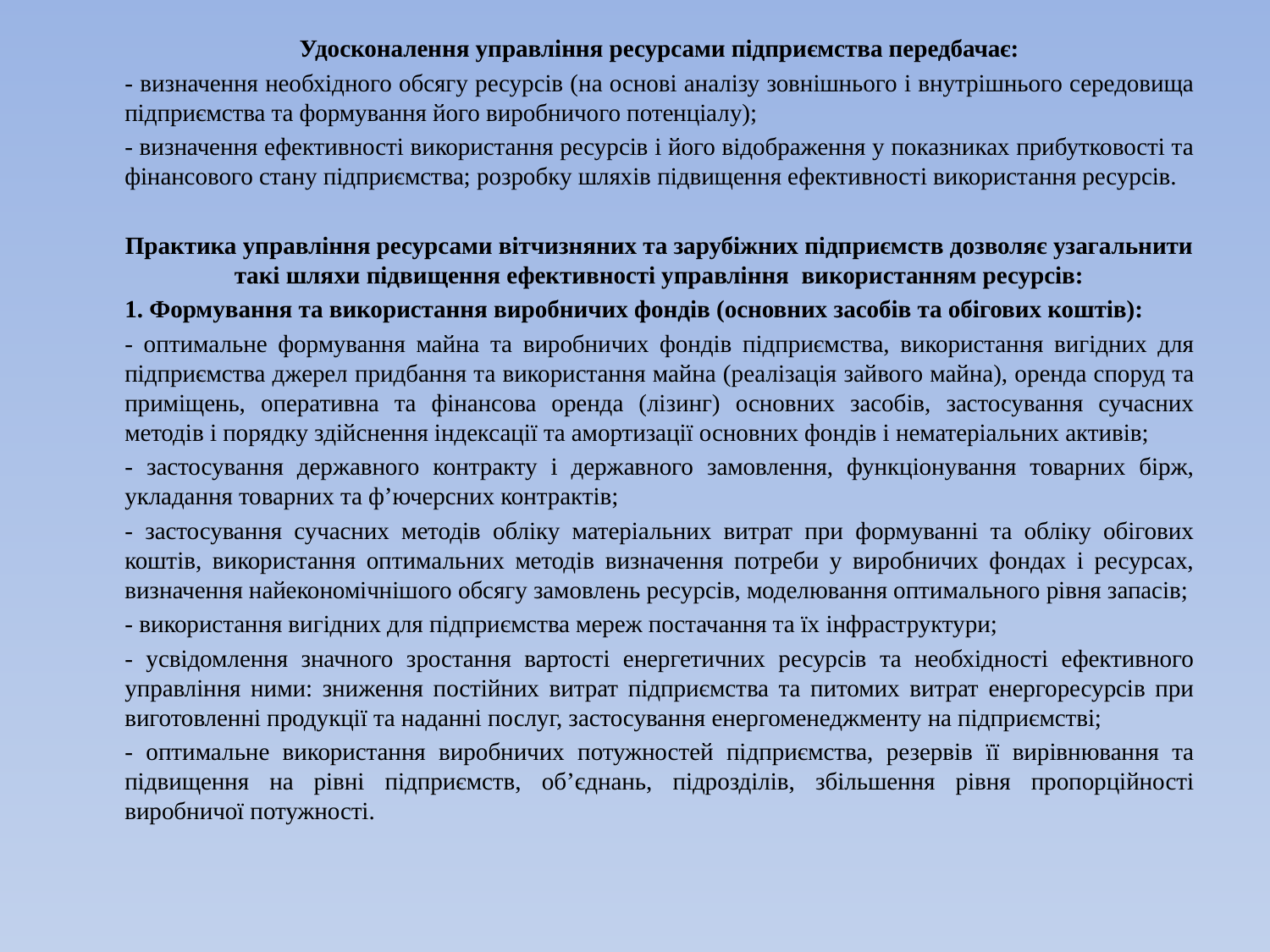

Удосконалення управління ресурсами підприємства передбачає:
- визначення необхідного обсягу ресурсів (на основі аналізу зовнішнього і внутрішнього середовища підприємства та формування його виробничого потенціалу);
- визначення ефективності використання ресурсів і його відображення у показниках прибутковості та фінансового стану підприємства; розробку шляхів підвищення ефективності використання ресурсів.

Практика управління ресурсами вітчизняних та зарубіжних підприємств дозволяє узагальнити такі шляхи підвищення ефективності управління  використанням ресурсів:
1. Формування та використання виробничих фондів (основних засобів та обігових коштів):
- оптимальне формування майна та виробничих фондів підприємства, використання вигідних для підприємства джерел придбання та використання майна (реалізація зайвого майна), оренда споруд та приміщень, оперативна та фінансова оренда (лізинг) основних засобів, застосування сучасних методів і порядку здійснення індексації та амортизації основних фондів і нематеріальних активів;
- застосування державного контракту і державного замовлення, функціонування товарних бірж, укладання товарних та ф’ючерсних контрактів;
- застосування сучасних методів обліку матеріальних витрат при формуванні та обліку обігових коштів, використання оптимальних методів визначення потреби у виробничих фондах і ресурсах, визначення найекономічнішого обсягу замовлень ресурсів, моделювання оптимального рівня запасів;
- використання вигідних для підприємства мереж постачання та їх інфраструктури;
- усвідомлення значного зростання вартості енергетичних ресурсів та необхідності ефективного управління ними: зниження постійних витрат підприємства та питомих витрат енергоресурсів при виготовленні продукції та наданні послуг, застосування енергоменеджменту на підприємстві;
- оптимальне використання виробничих потужностей підприємства, резервів її вирівнювання та підвищення на рівні підприємств, об’єднань, підрозділів, збільшення рівня пропорційності виробничої потужності.